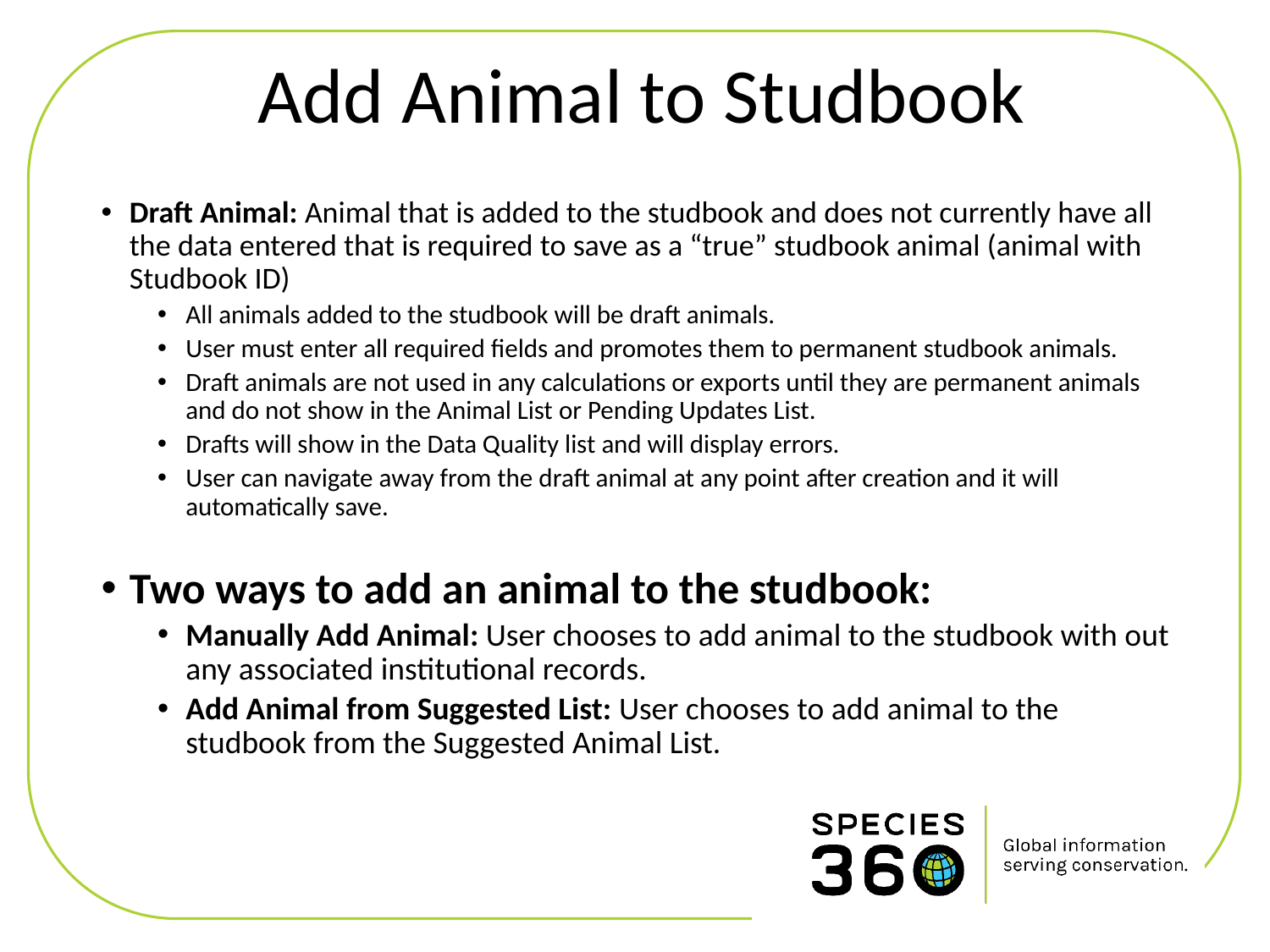

# Add Animal to Studbook
Draft Animal: Animal that is added to the studbook and does not currently have all the data entered that is required to save as a “true” studbook animal (animal with Studbook ID)
All animals added to the studbook will be draft animals.
User must enter all required fields and promotes them to permanent studbook animals.
Draft animals are not used in any calculations or exports until they are permanent animals and do not show in the Animal List or Pending Updates List.
Drafts will show in the Data Quality list and will display errors.
User can navigate away from the draft animal at any point after creation and it will automatically save.

Two ways to add an animal to the studbook:
Manually Add Animal: User chooses to add animal to the studbook with out any associated institutional records.
Add Animal from Suggested List: User chooses to add animal to the studbook from the Suggested Animal List.